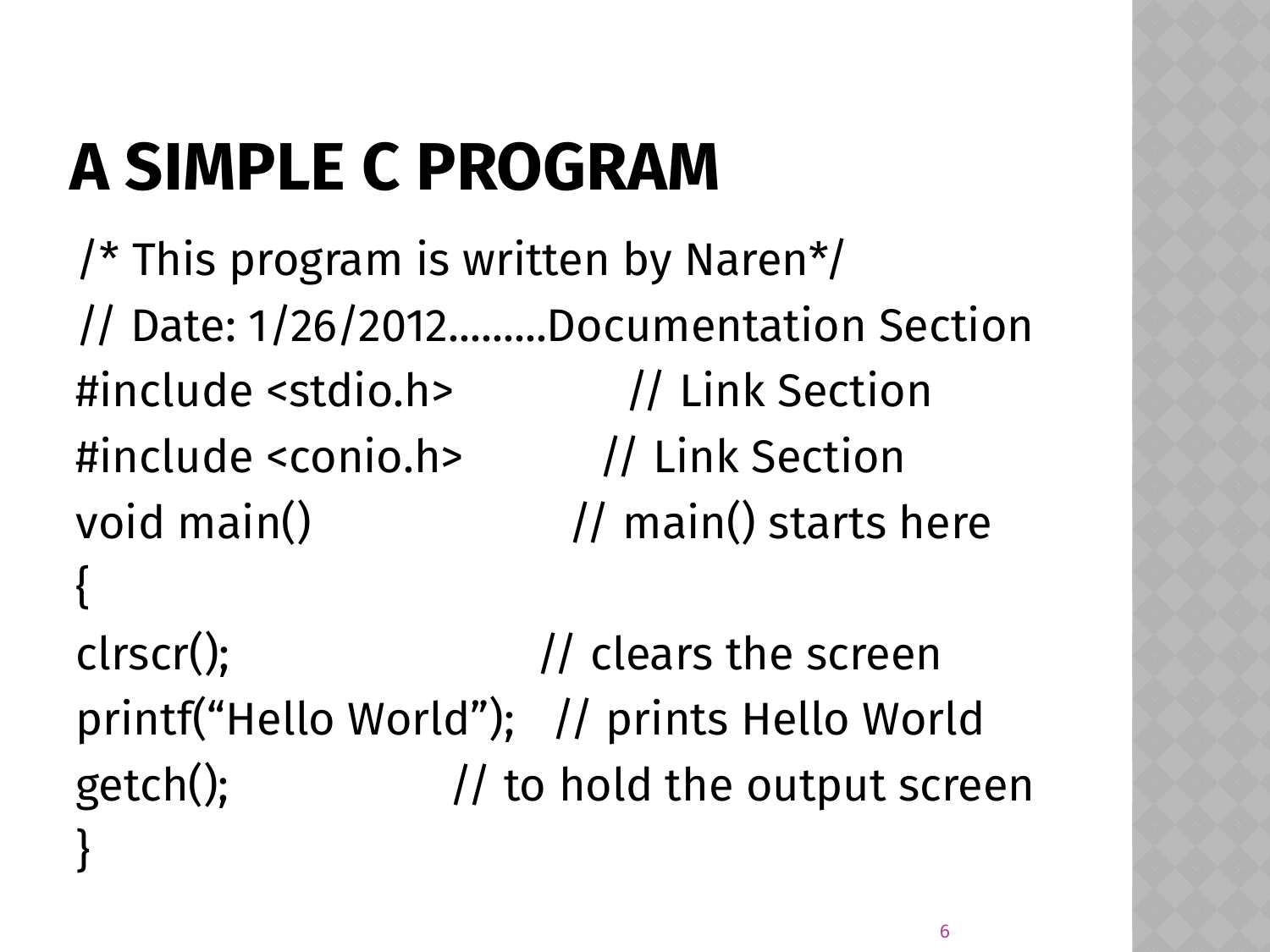

# A simple C program
/* This program is written by Naren*/
// Date: 1/26/2012.........Documentation Section
#include <stdio.h>		// Link Section
#include <conio.h>           // Link Section
void main()                     // main() starts here
{
clrscr();                         // clears the screen
printf(“Hello World”);   // prints Hello World
getch();                  // to hold the output screen
}
6